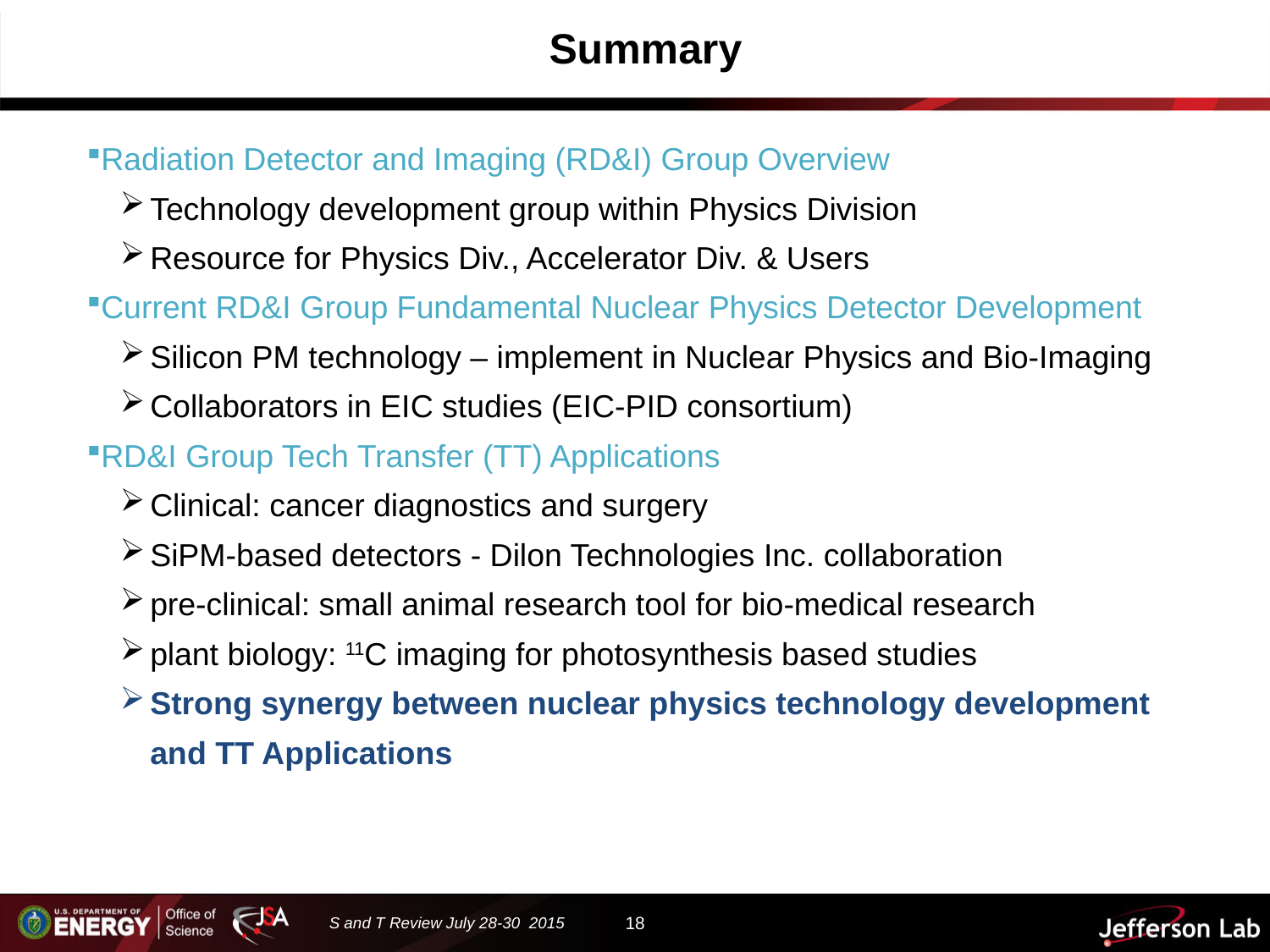

Summary

Radiation Detector and Imaging (RD&I) Group Overview
Technology development group within Physics Division
Resource for Physics Div., Accelerator Div. & Users
Current RD&I Group Fundamental Nuclear Physics Detector Development
Silicon PM technology – implement in Nuclear Physics and Bio-Imaging
Collaborators in EIC studies (EIC-PID consortium)
RD&I Group Tech Transfer (TT) Applications
Clinical: cancer diagnostics and surgery
SiPM-based detectors - Dilon Technologies Inc. collaboration
pre-clinical: small animal research tool for bio-medical research
plant biology: 11C imaging for photosynthesis based studies
Strong synergy between nuclear physics technology development and TT Applications

18